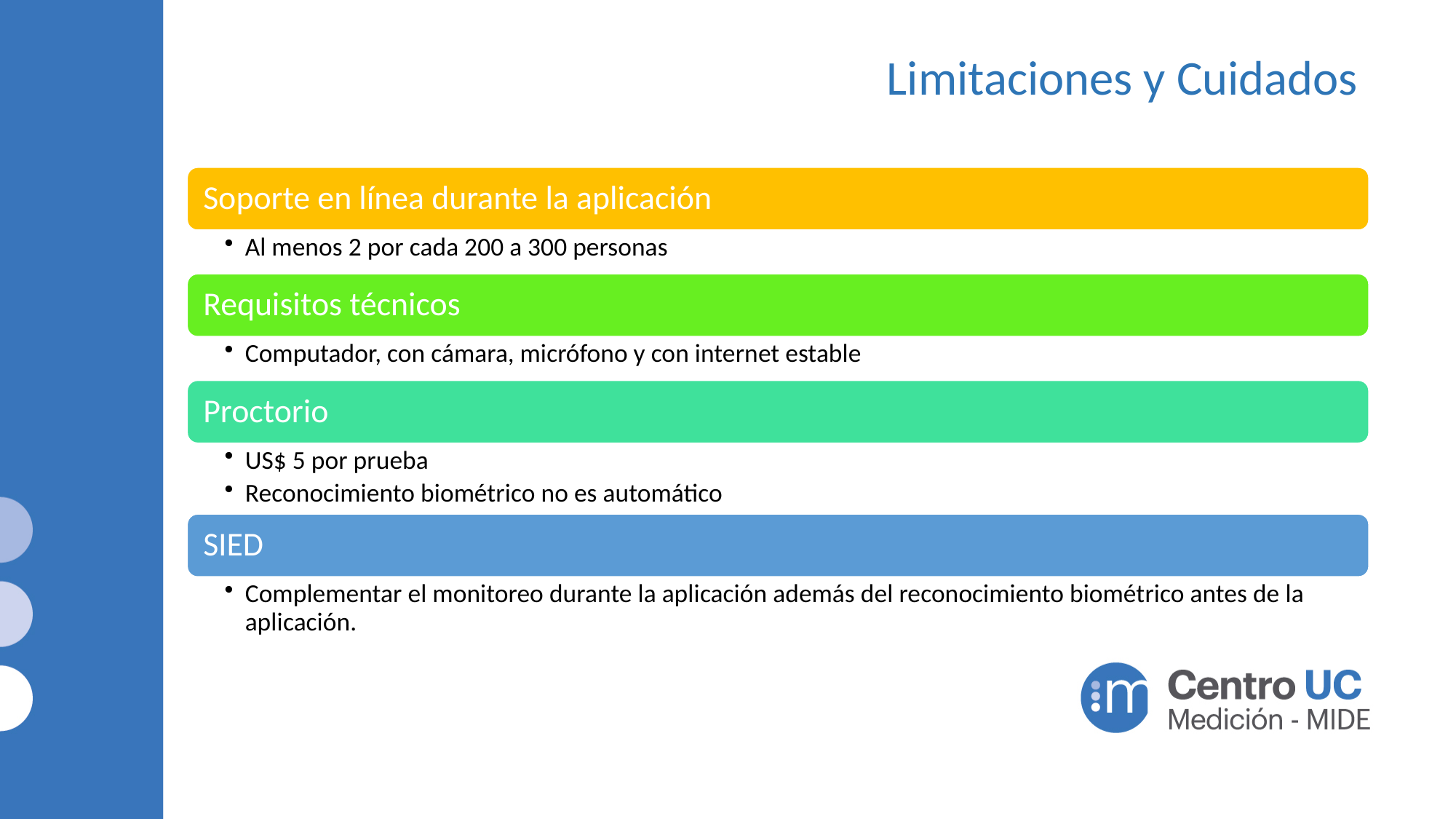

# Limitaciones y Cuidados
Soporte en línea durante la aplicación
Al menos 2 por cada 200 a 300 personas
Requisitos técnicos
Computador, con cámara, micrófono y con internet estable
Proctorio
US$ 5 por prueba
Reconocimiento biométrico no es automático
SIED
Complementar el monitoreo durante la aplicación además del reconocimiento biométrico antes de la aplicación.